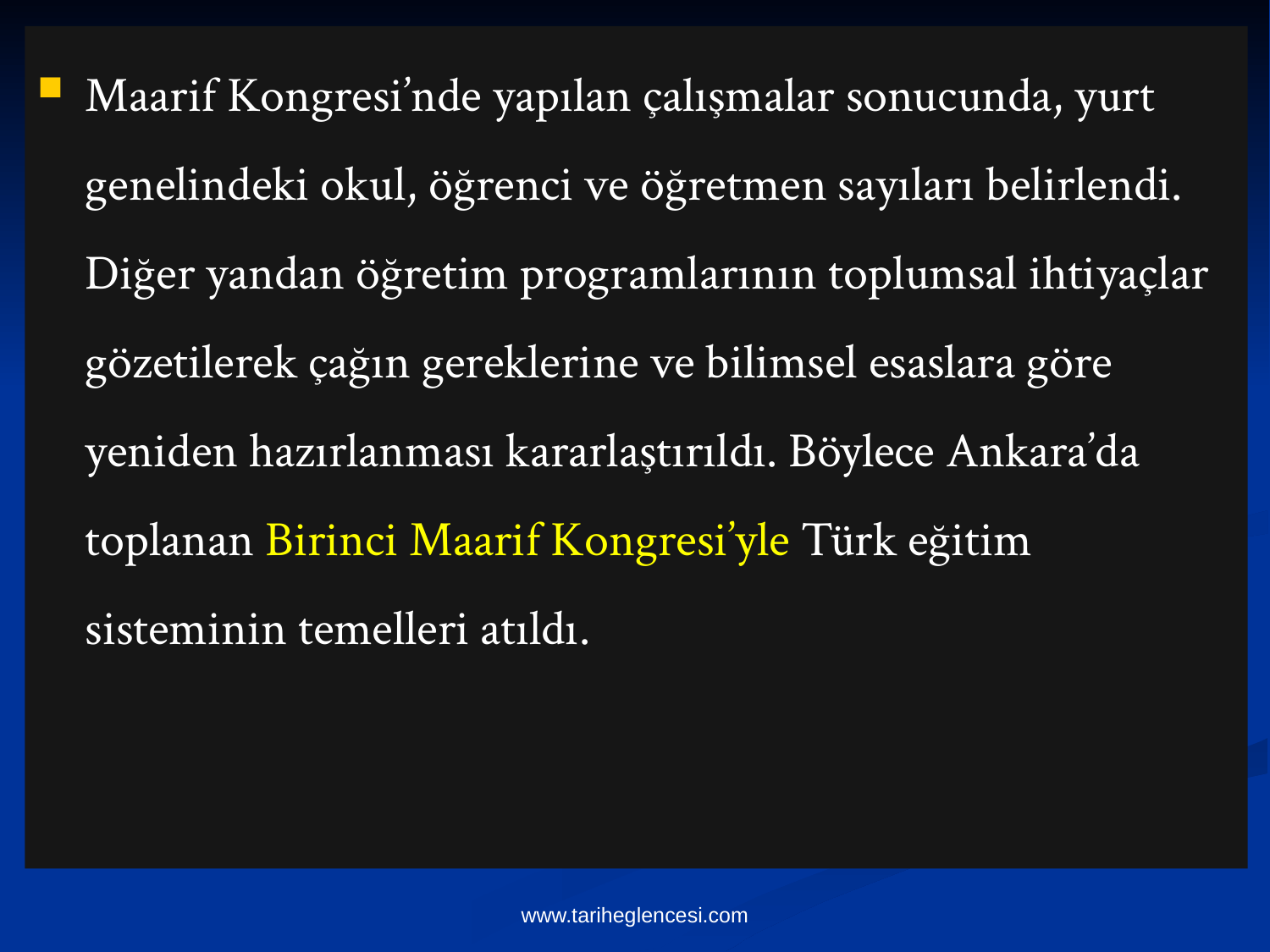

Maarif Kongresi’nde yapılan çalışmalar sonucunda, yurt genelindeki okul, öğrenci ve öğretmen sayıları belirlendi. Diğer yandan öğretim programlarının toplumsal ihtiyaçlar gözetilerek çağın gereklerine ve bilimsel esaslara göre yeniden hazırlanması kararlaştırıldı. Böylece Ankara’da toplanan Birinci Maarif Kongresi’yle Türk eğitim sisteminin temelleri atıldı.
www.tariheglencesi.com